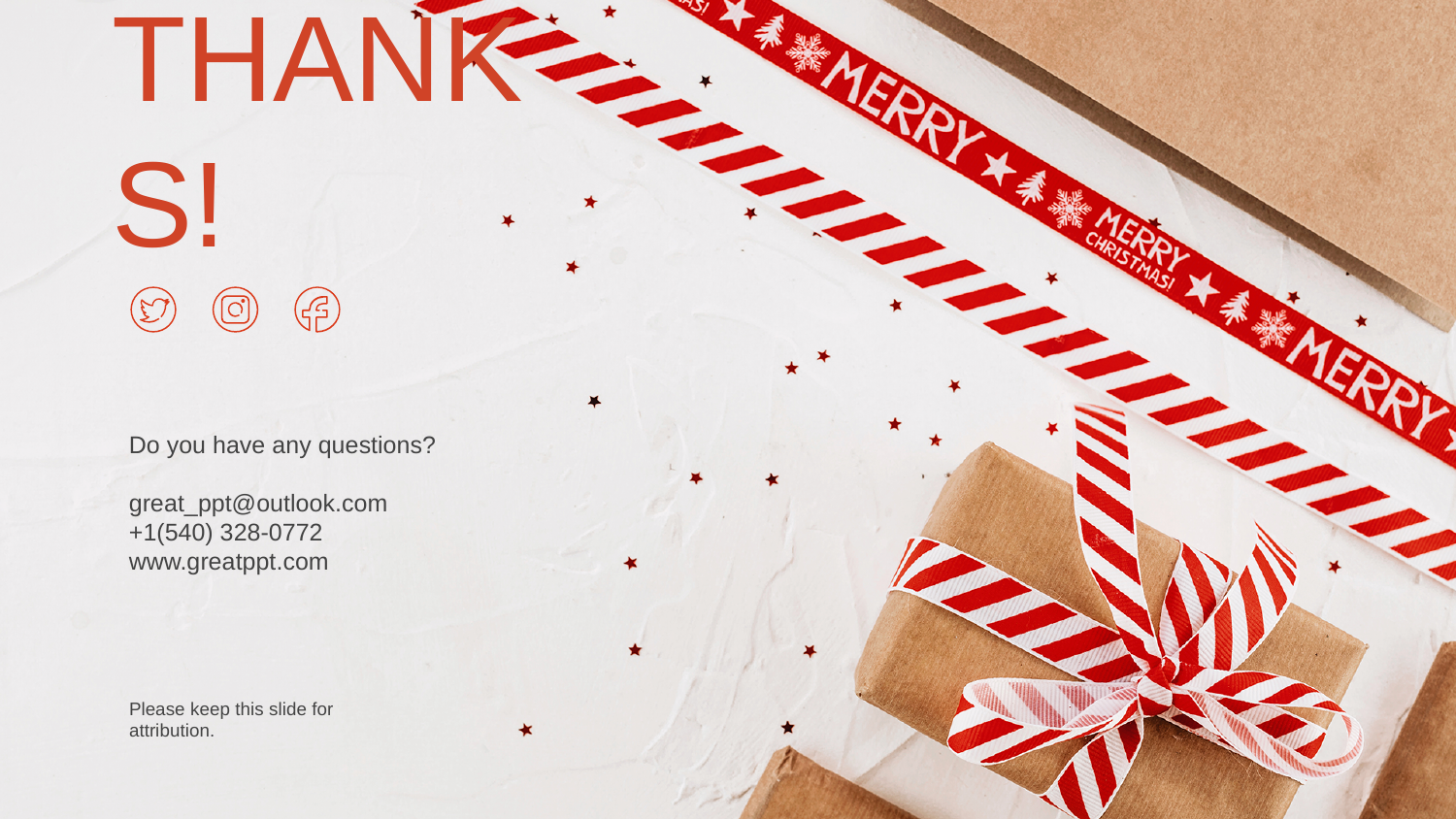

# THANKS!

Do you have any questions?

great_ppt@outlook.com
+1(540) 328-0772
www.greatppt.com
Please keep this slide for attribution.